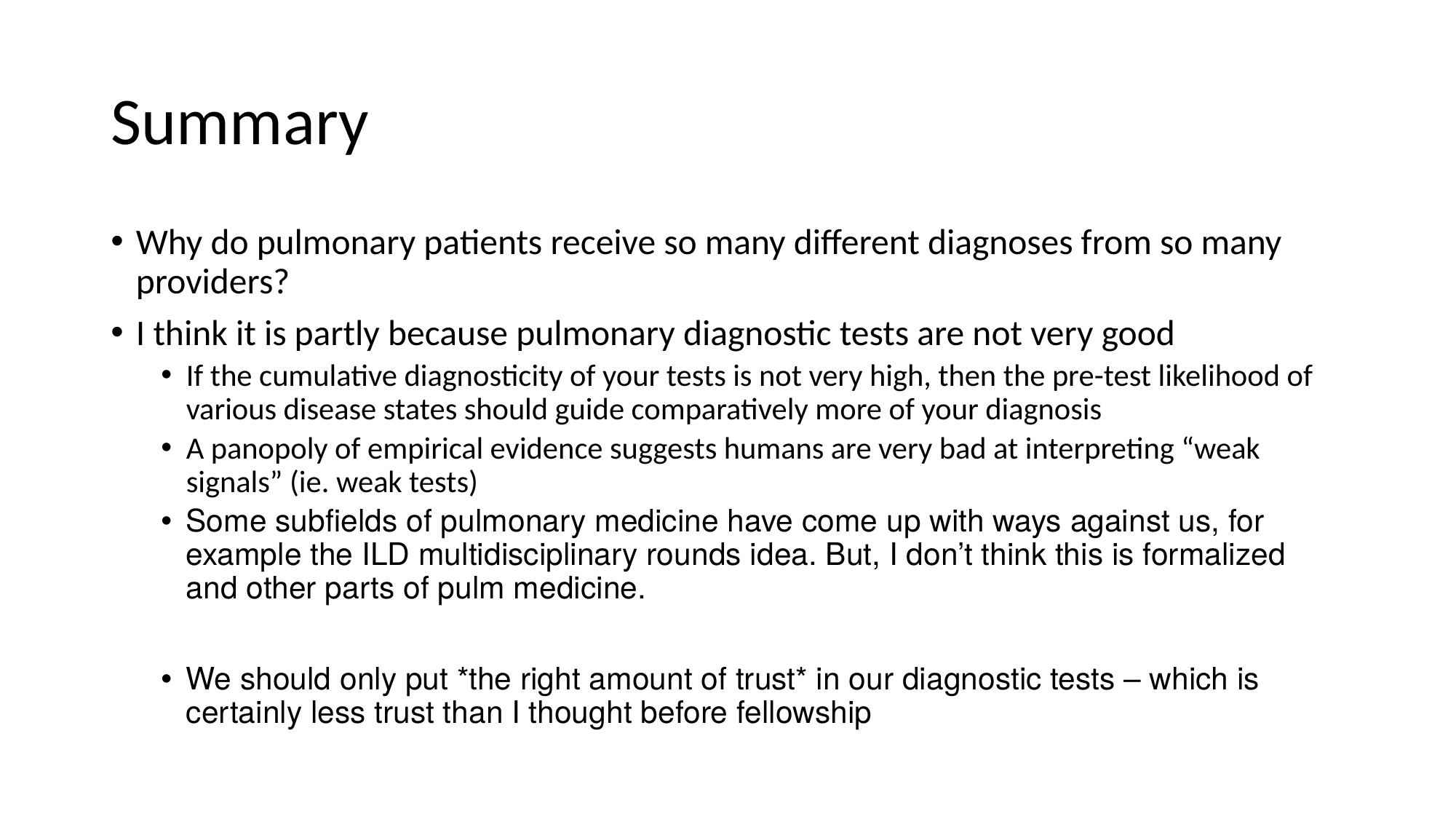

# Summary
Why do pulmonary patients receive so many different diagnoses from so many providers?
I think it is partly because pulmonary diagnostic tests are not very good
If the cumulative diagnosticity of your tests is not very high, then the pre-test likelihood of various disease states should guide comparatively more of your diagnosis
A panopoly of empirical evidence suggests humans are very bad at interpreting “weak signals” (ie. weak tests)
Some subfields of pulmonary medicine have come up with ways against us, for example the ILD multidisciplinary rounds idea. But, I don’t think this is formalized and other parts of pulm medicine.

We should only put *the right amount of trust* in our diagnostic tests – which is certainly less trust than I thought before fellowship